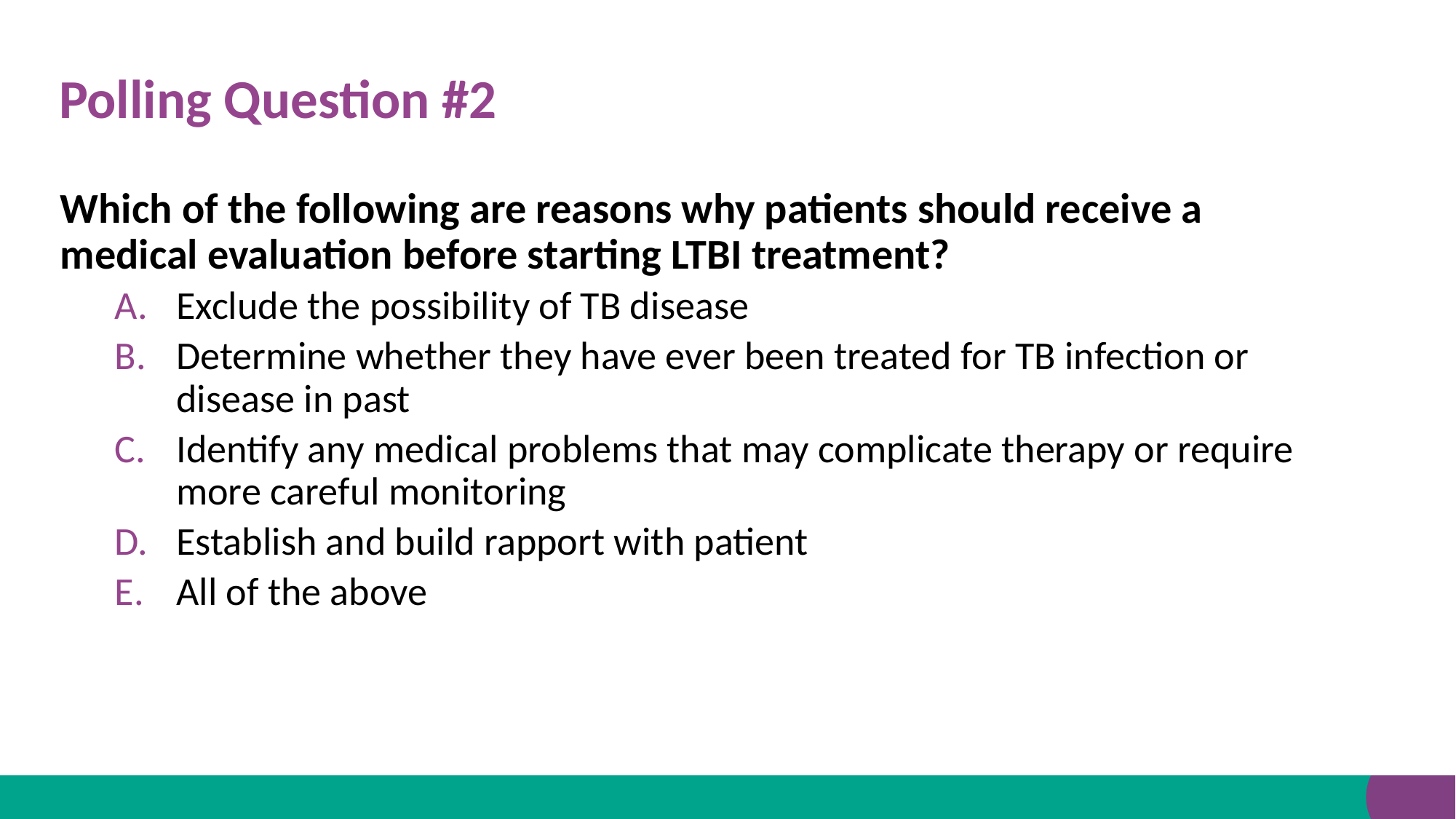

# Polling Question #2
Which of the following are reasons why patients should receive a medical evaluation before starting LTBI treatment?
Exclude the possibility of TB disease
Determine whether they have ever been treated for TB infection or disease in past
Identify any medical problems that may complicate therapy or require more careful monitoring
Establish and build rapport with patient
All of the above